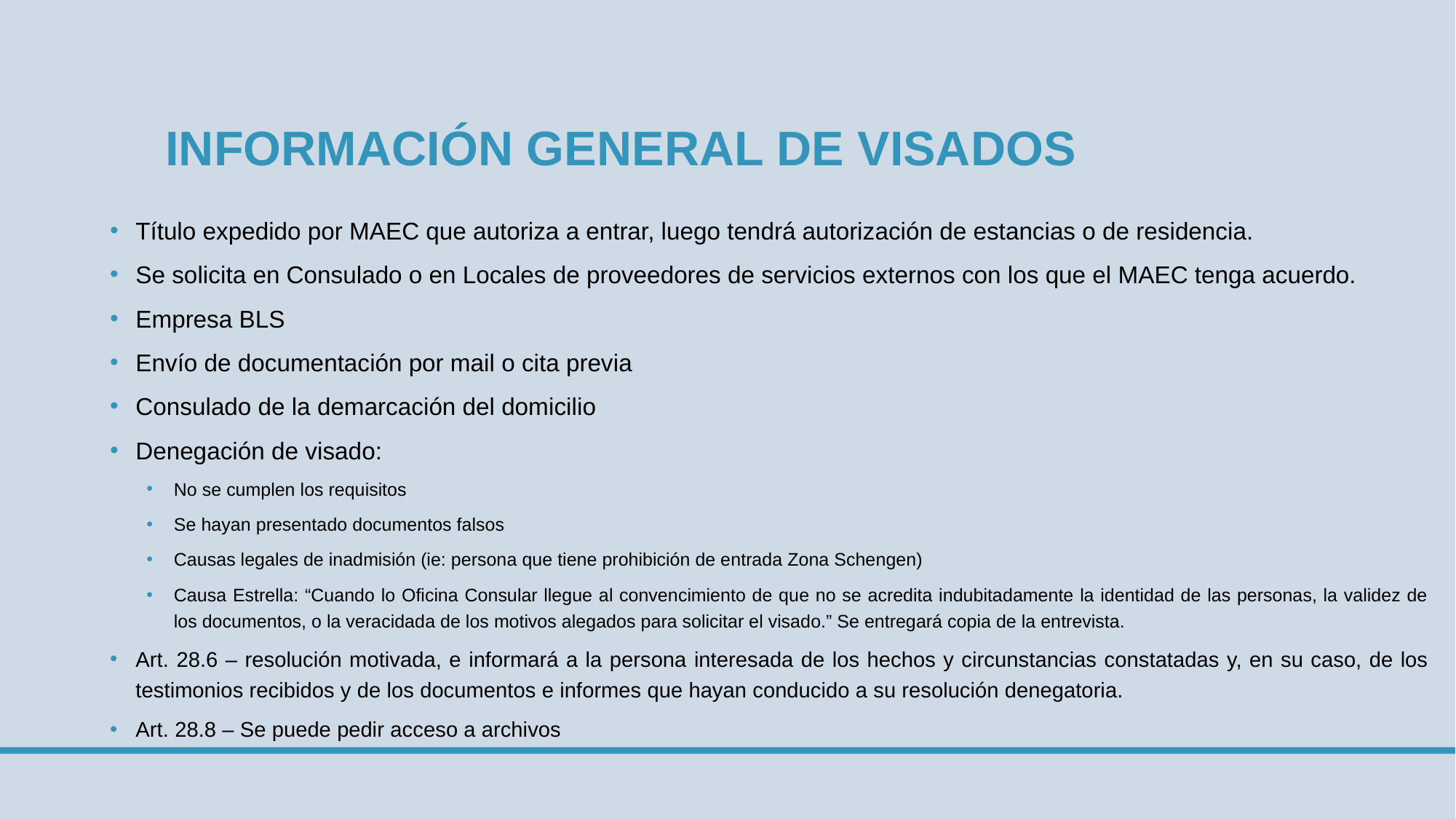

# Información General de visados
Título expedido por MAEC que autoriza a entrar, luego tendrá autorización de estancias o de residencia.
Se solicita en Consulado o en Locales de proveedores de servicios externos con los que el MAEC tenga acuerdo.
Empresa BLS
Envío de documentación por mail o cita previa
Consulado de la demarcación del domicilio
Denegación de visado:
No se cumplen los requisitos
Se hayan presentado documentos falsos
Causas legales de inadmisión (ie: persona que tiene prohibición de entrada Zona Schengen)
Causa Estrella: “Cuando lo Oficina Consular llegue al convencimiento de que no se acredita indubitadamente la identidad de las personas, la validez de los documentos, o la veracidada de los motivos alegados para solicitar el visado.” Se entregará copia de la entrevista.
Art. 28.6 – resolución motivada, e informará a la persona interesada de los hechos y circunstancias constatadas y, en su caso, de los testimonios recibidos y de los documentos e informes que hayan conducido a su resolución denegatoria.
Art. 28.8 – Se puede pedir acceso a archivos